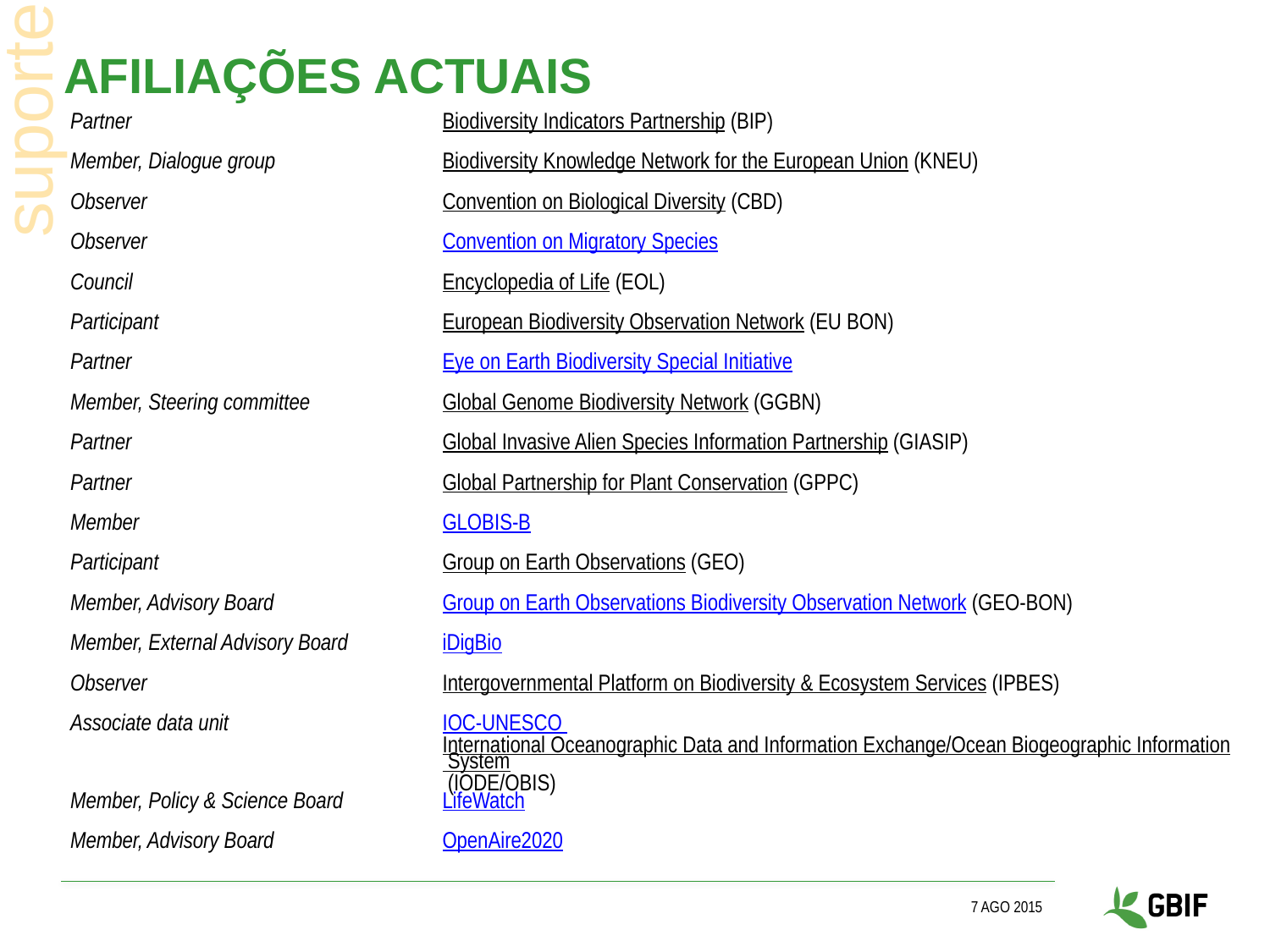

suporte
# Afiliações actuais
| Partner | Biodiversity Indicators Partnership (BIP) |
| --- | --- |
| Member, Dialogue group | Biodiversity Knowledge Network for the European Union (KNEU) |
| Observer | Convention on Biological Diversity (CBD) |
| Observer | Convention on Migratory Species |
| Council | Encyclopedia of Life (EOL) |
| Participant | European Biodiversity Observation Network (EU BON) |
| Partner | Eye on Earth Biodiversity Special Initiative |
| Member, Steering committee | Global Genome Biodiversity Network (GGBN) |
| Partner | Global Invasive Alien Species Information Partnership (GIASIP) |
| Partner | Global Partnership for Plant Conservation (GPPC) |
| Member | GLOBIS-B |
| Participant | Group on Earth Observations (GEO) |
| Member, Advisory Board | Group on Earth Observations Biodiversity Observation Network (GEO-BON) |
| Member, External Advisory Board | iDigBio |
| Observer | Intergovernmental Platform on Biodiversity & Ecosystem Services (IPBES) |
| Associate data unit | IOC-UNESCO International Oceanographic Data and Information Exchange/Ocean Biogeographic Information System (IODE/OBIS) |
| Member, Policy & Science Board | LifeWatch |
| Member, Advisory Board | OpenAire2020 |
7 AGO 2015